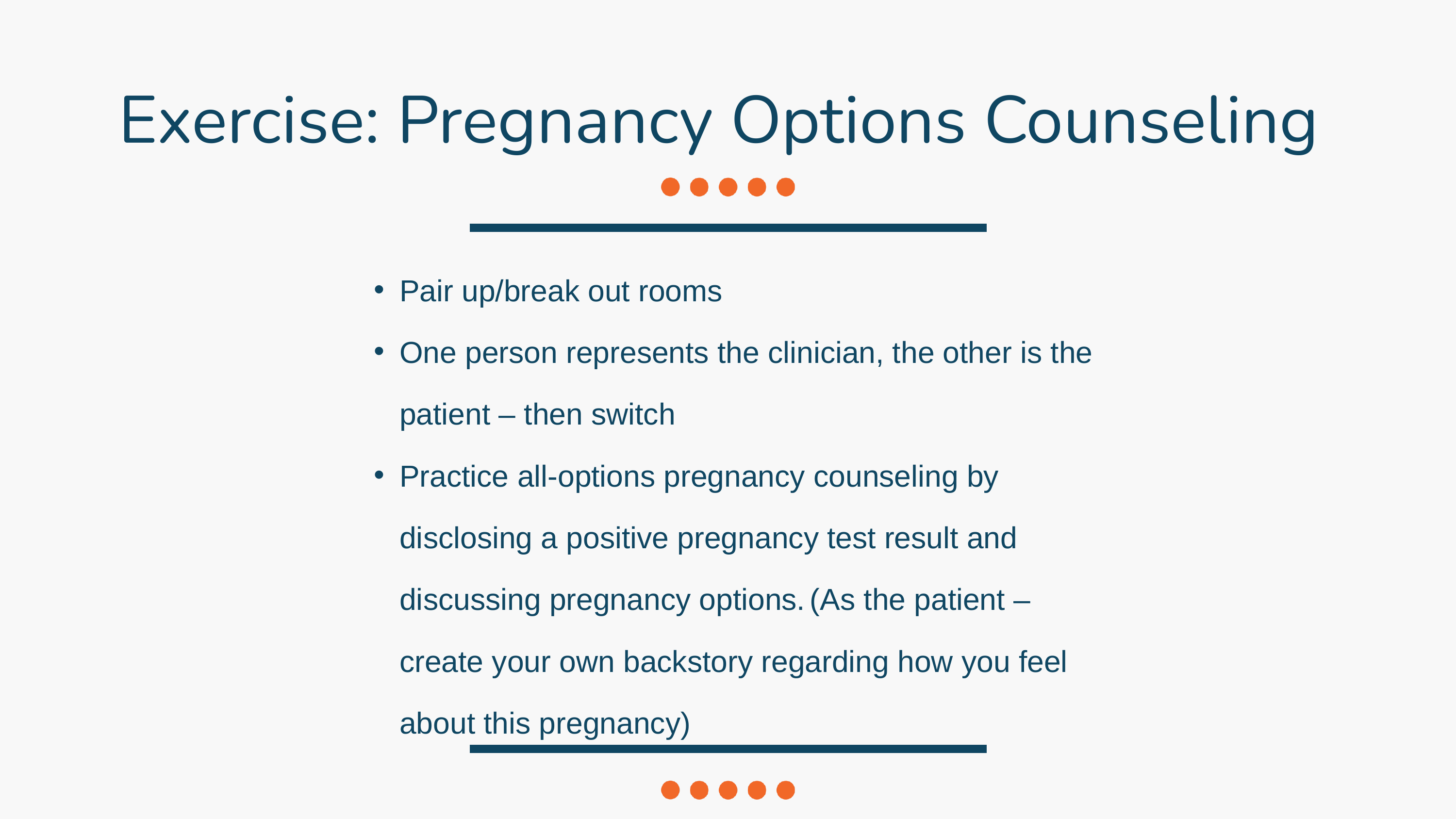

Exercise: Pregnancy Options Counseling

Pair up/break out rooms
One person represents the clinician, the other is the patient – then switch
Practice all-options pregnancy counseling by disclosing a positive pregnancy test result and discussing pregnancy options. (As the patient – create your own backstory regarding how you feel about this pregnancy)